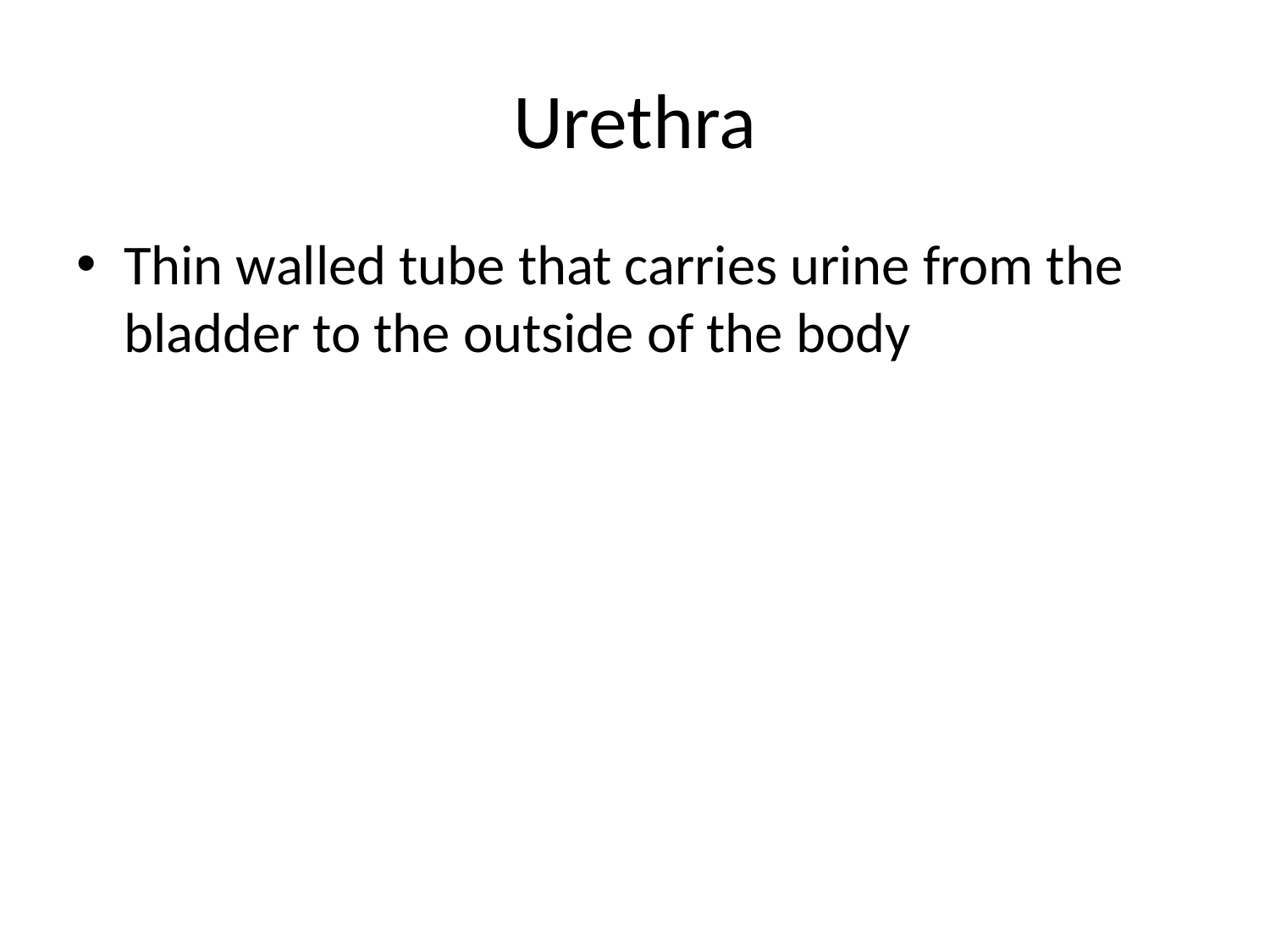

# Urethra
Thin walled tube that carries urine from the bladder to the outside of the body